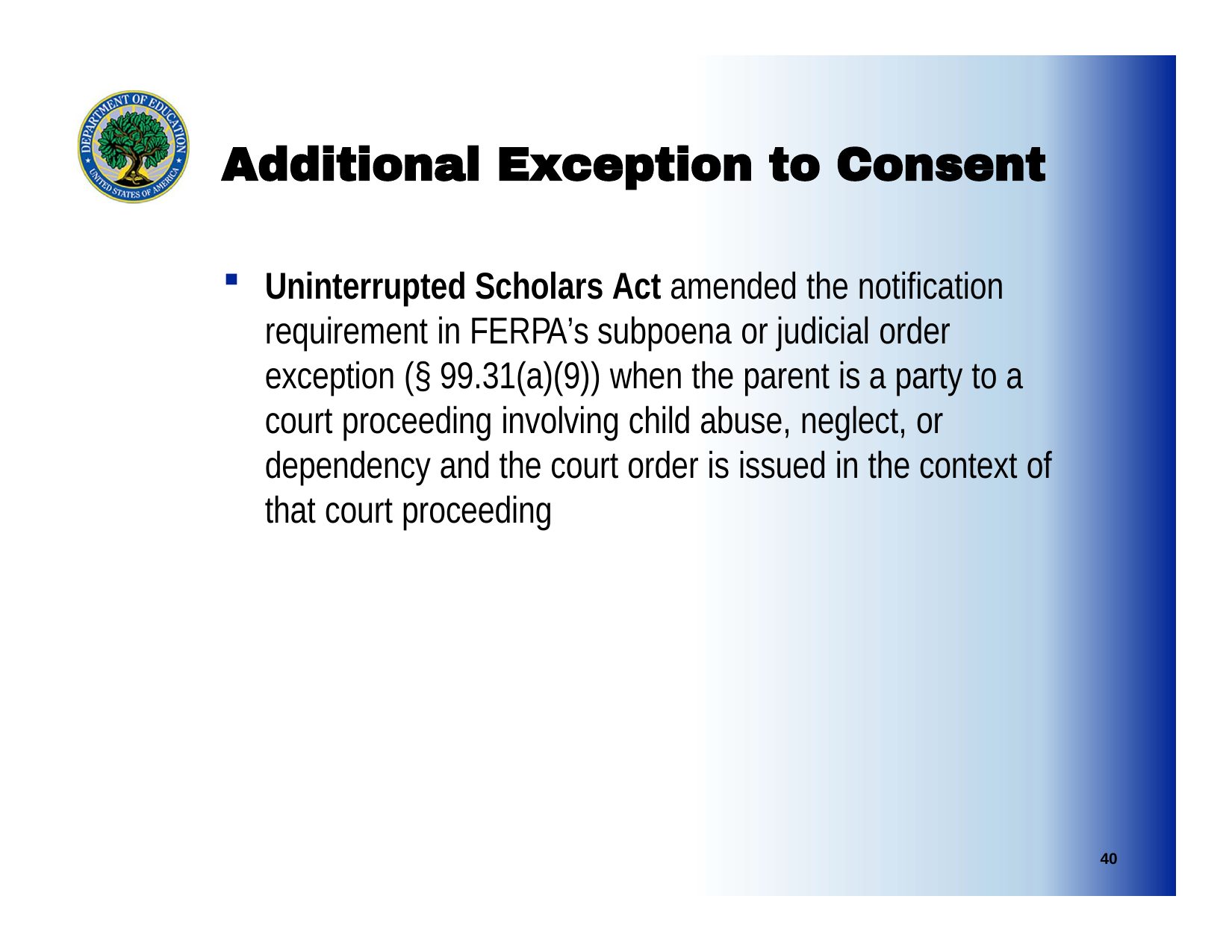

Additional Exception to Consent
Uninterrupted Scholars Act amended the notification requirement in FERPA’s subpoena or judicial order exception (§ 99.31(a)(9)) when the parent is a party to a court proceeding involving child abuse, neglect, or dependency and the court order is issued in the context of that court proceeding
40